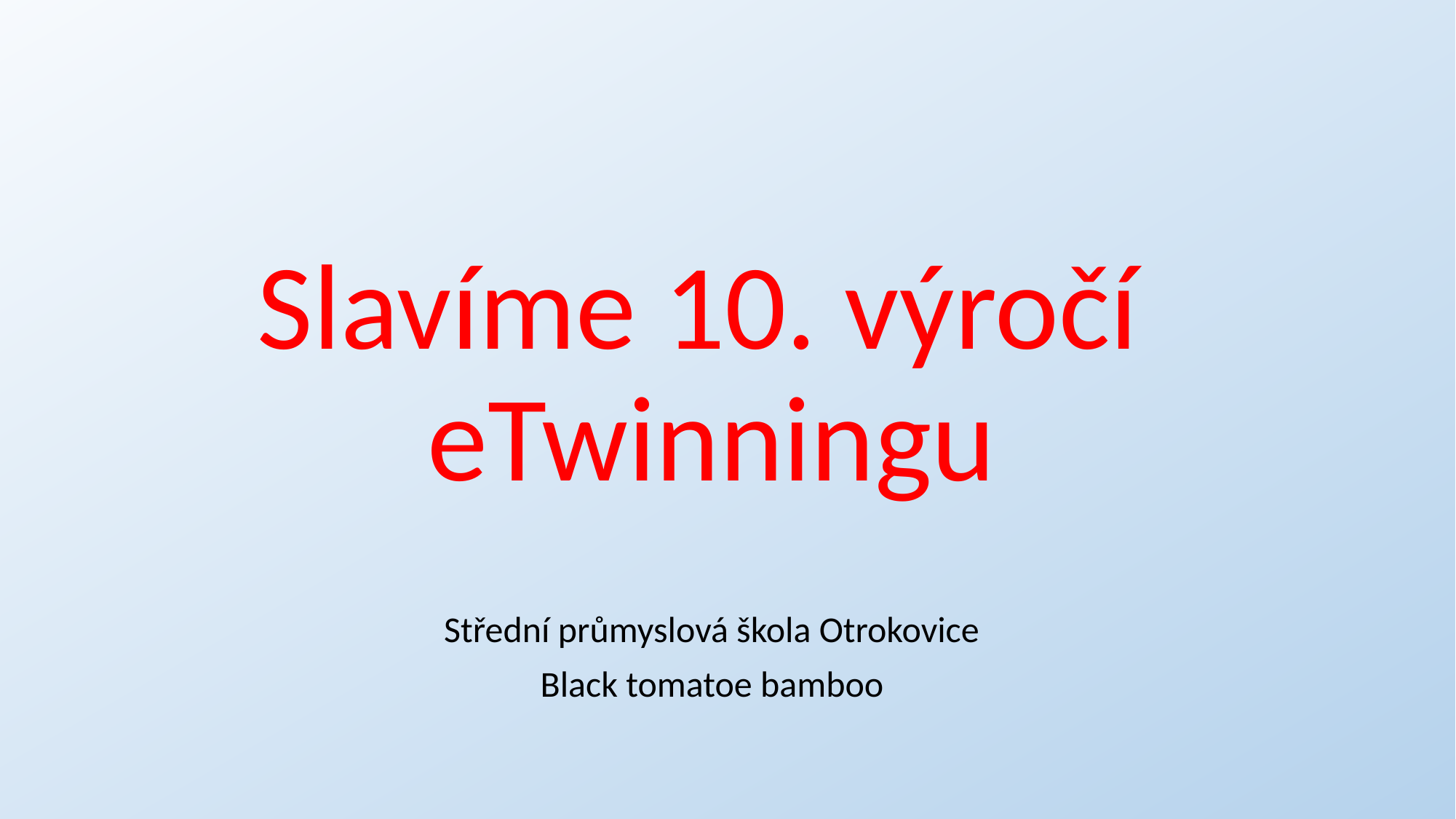

# Slavíme 10. výročí eTwinningu
Střední průmyslová škola Otrokovice
Black tomatoe bamboo